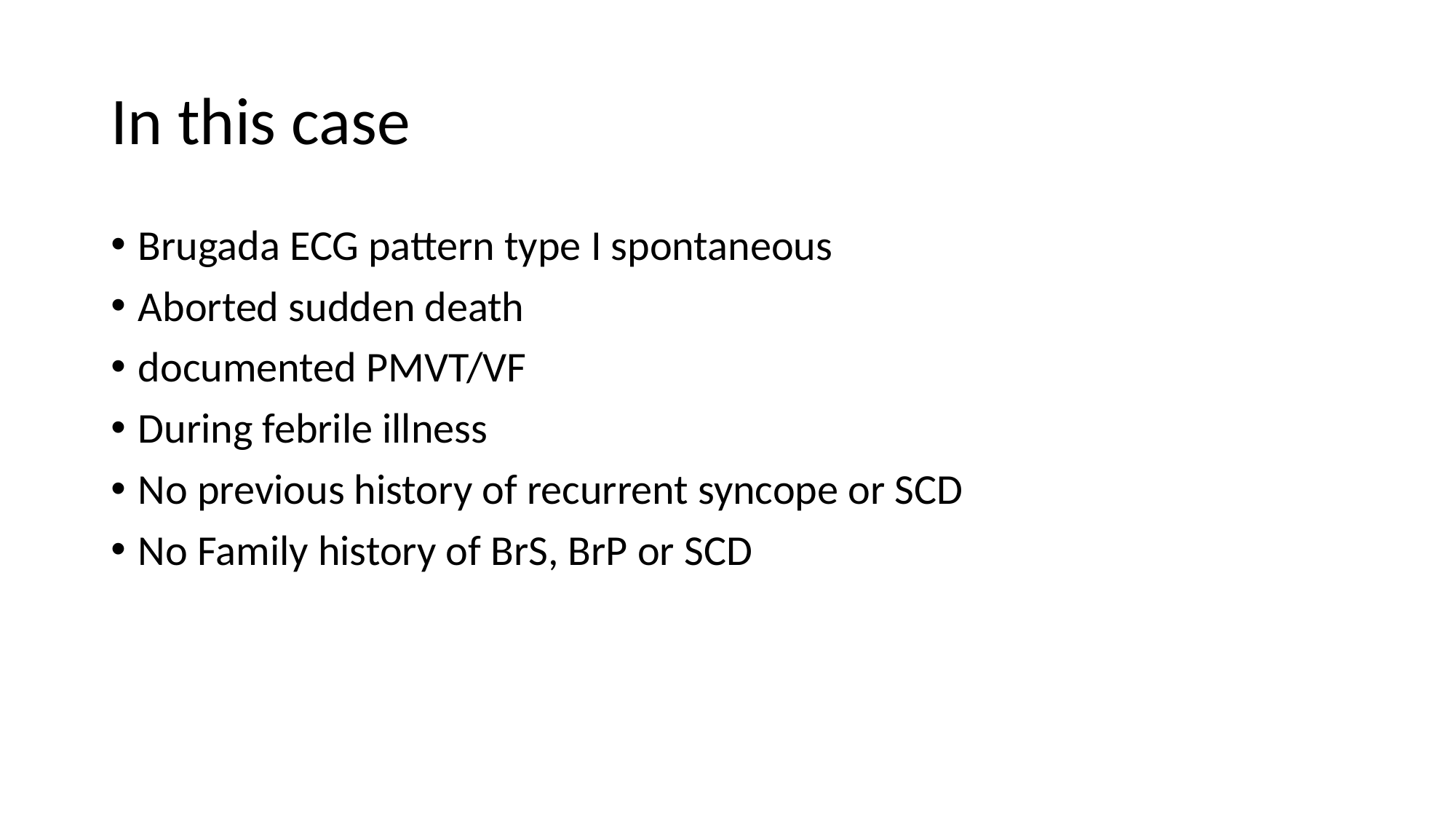

# In this case
Brugada ECG pattern type I spontaneous
Aborted sudden death
documented PMVT/VF
During febrile illness
No previous history of recurrent syncope or SCD
No Family history of BrS, BrP or SCD